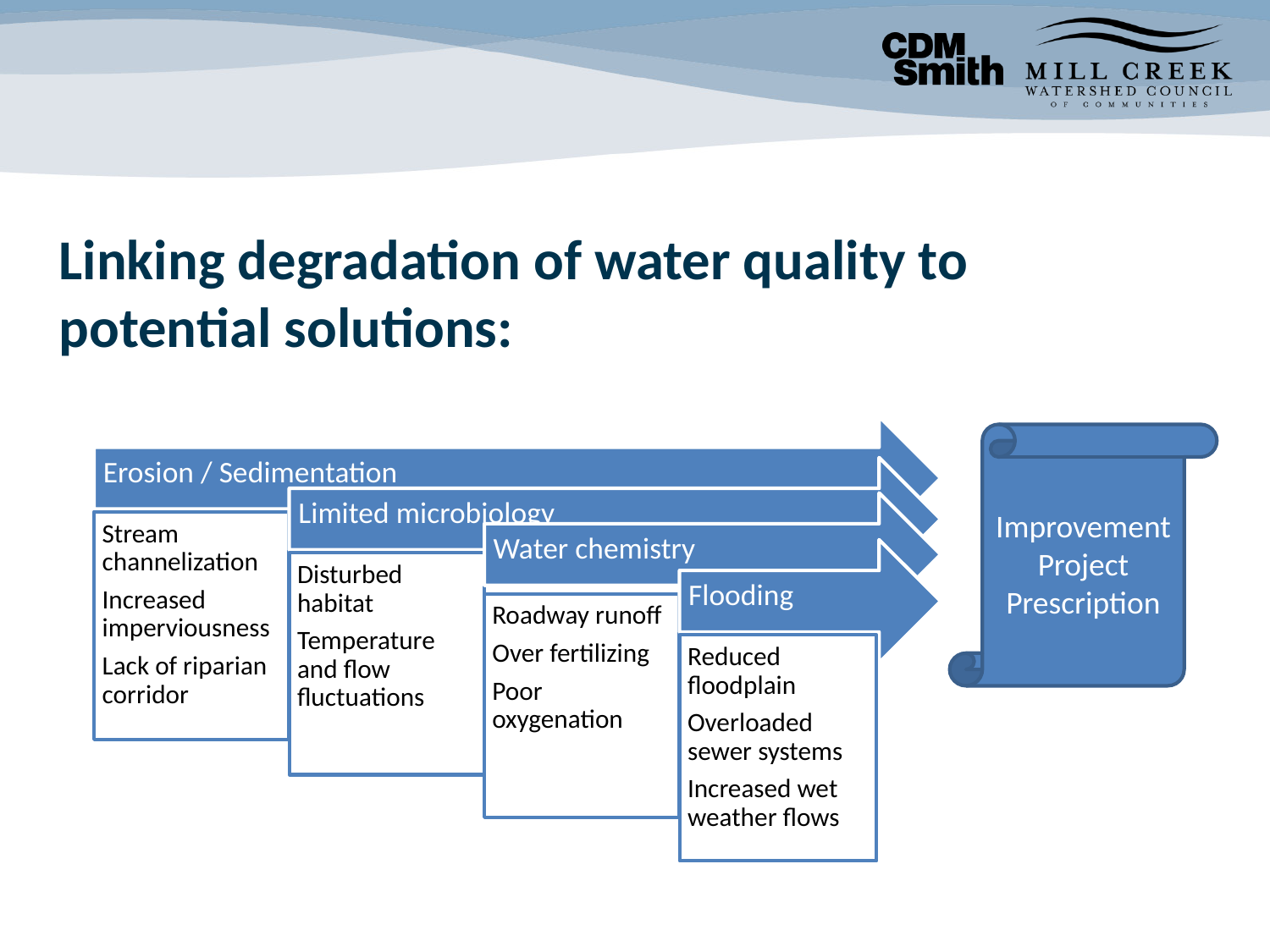

Linking degradation of water quality to potential solutions:
Erosion / Sedimentation
Stream channelization
Increased imperviousness
Lack of riparian corridor
Limited microbiology
Disturbed habitat
Temperature and flow fluctuations
Water chemistry
Roadway runoff
Over fertilizing
Poor oxygenation
Flooding
Reduced floodplain
Overloaded sewer systems
Increased wet weather flows
Improvement Project Prescription